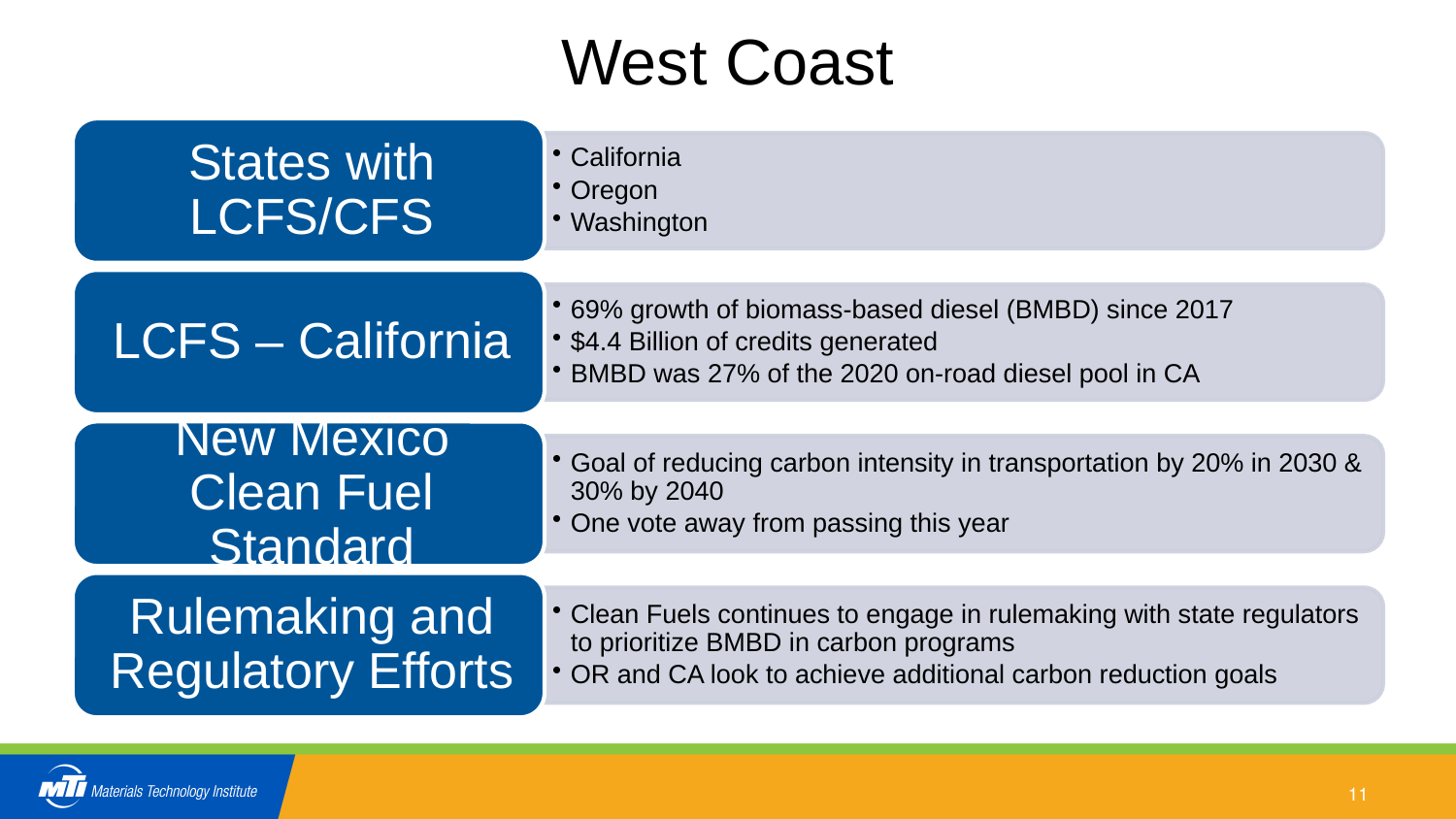

# West Coast
California
Oregon
Washington
States with LCFS/CFS
69% growth of biomass-based diesel (BMBD) since 2017
$4.4 Billion of credits generated
BMBD was 27% of the 2020 on-road diesel pool in CA
LCFS – California
Goal of reducing carbon intensity in transportation by 20% in 2030 & 30% by 2040
One vote away from passing this year
New Mexico Clean Fuel Standard
Clean Fuels continues to engage in rulemaking with state regulators to prioritize BMBD in carbon programs
OR and CA look to achieve additional carbon reduction goals
Rulemaking and Regulatory Efforts
11